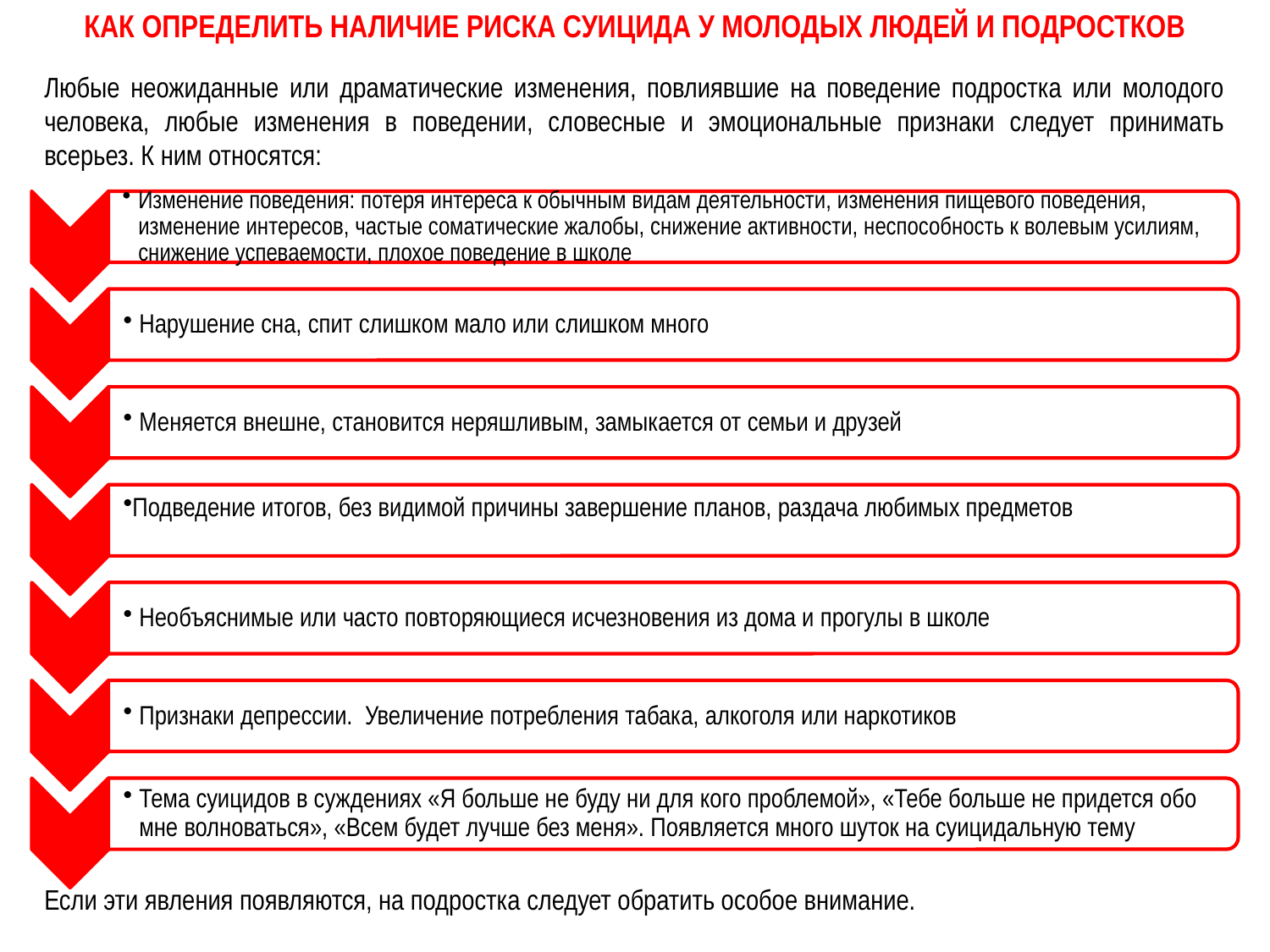

Как определить наличие риска суицида у молодых людей и подростков
Любые неожиданные или драматические изменения, повлиявшие на поведение подростка или молодого человека, любые изменения в поведении, словесные и эмоциональные признаки следует принимать всерьез. К ним относятся:

Если эти явления появляются, на подростка следует обратить особое внимание.

Изменение поведения: потеря интереса к обычным видам деятельности, изменения пищевого поведения, изменение интересов, частые соматические жалобы, снижение активности, неспособность к волевым усилиям, снижение успеваемости, плохое поведение в школе

Нарушение сна, спит слишком мало или слишком много

Меняется внешне, становится неряшливым, замыкается от семьи и друзей

Подведение итогов, без видимой причины завершение планов, раздача любимых предметов

Необъяснимые или часто повторяющиеся исчезновения из дома и прогулы в школе

Признаки депрессии.  Увеличение потребления табака, алкоголя или наркотиков

Тема суицидов в суждениях «Я больше не буду ни для кого проблемой», «Тебе больше не придется обо мне волноваться», «Всем будет лучше без меня». Появляется много шуток на суицидальную тему